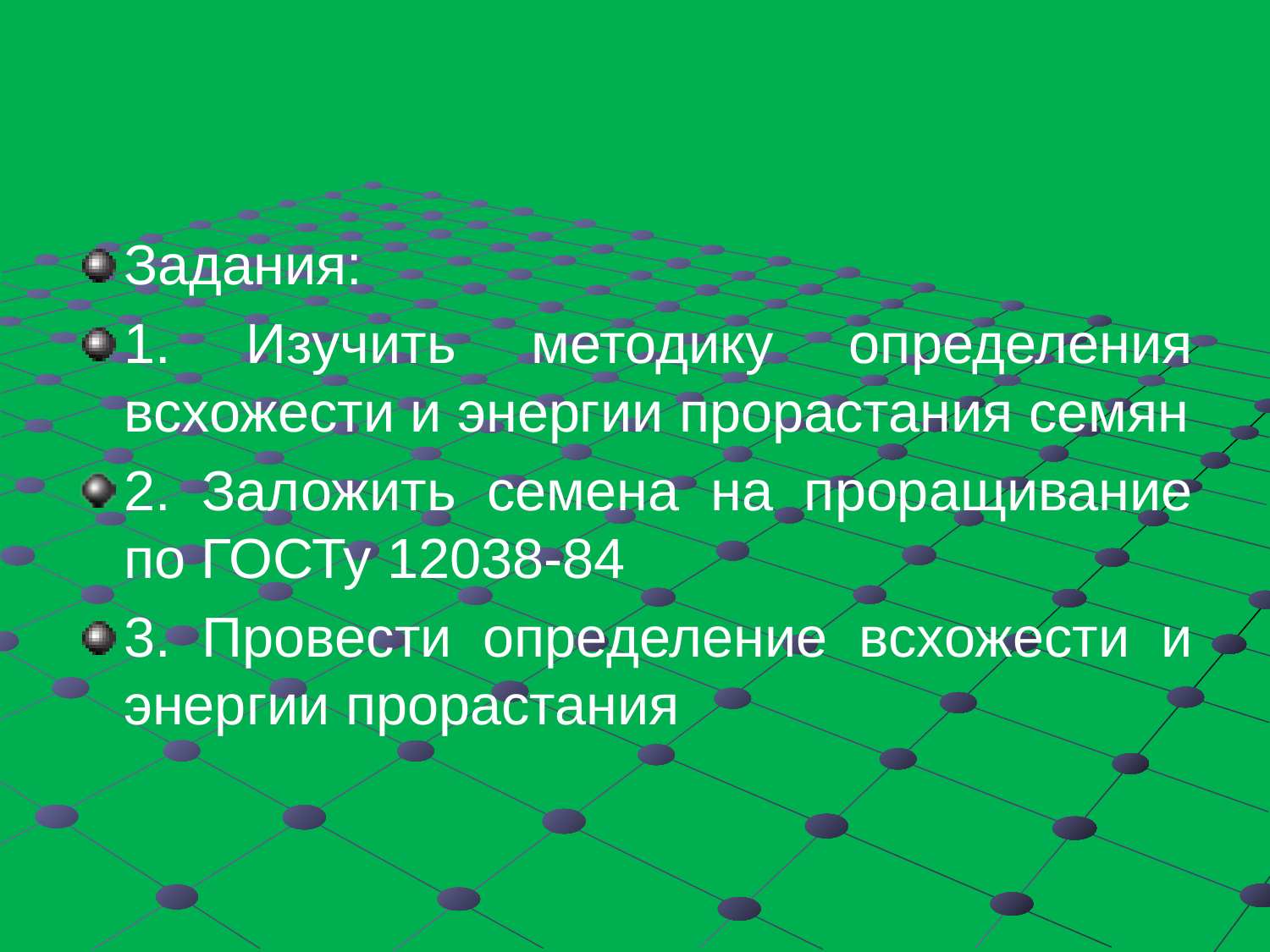

Задания:
1. Изучить методику определения всхожести и энергии прорастания семян
2. Заложить семена на проращивание по ГОСТу 12038-84
3. Провести определение всхожести и энергии прорастания